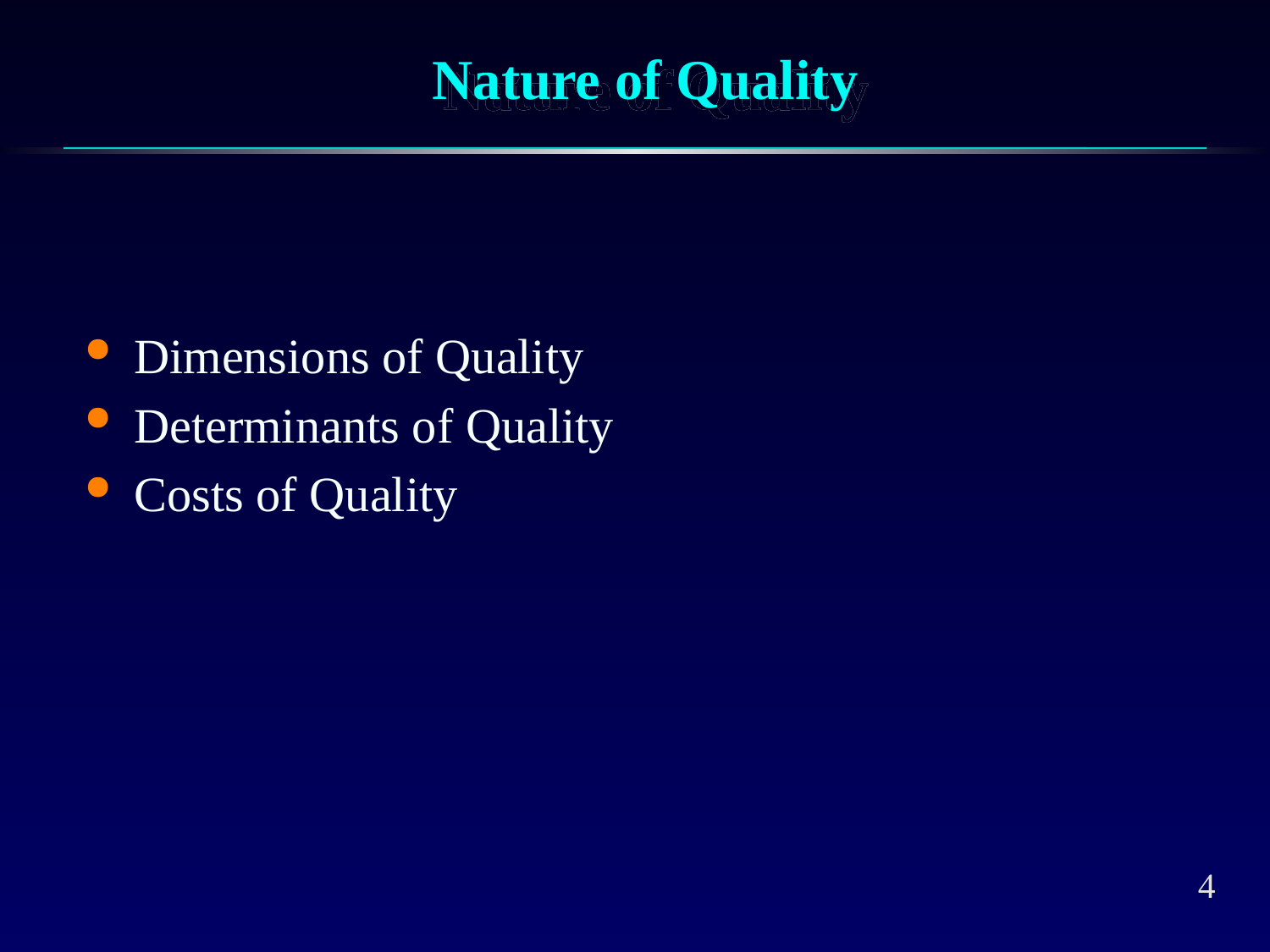

# Nature of Quality

Dimensions of Quality
Determinants of Quality
Costs of Quality